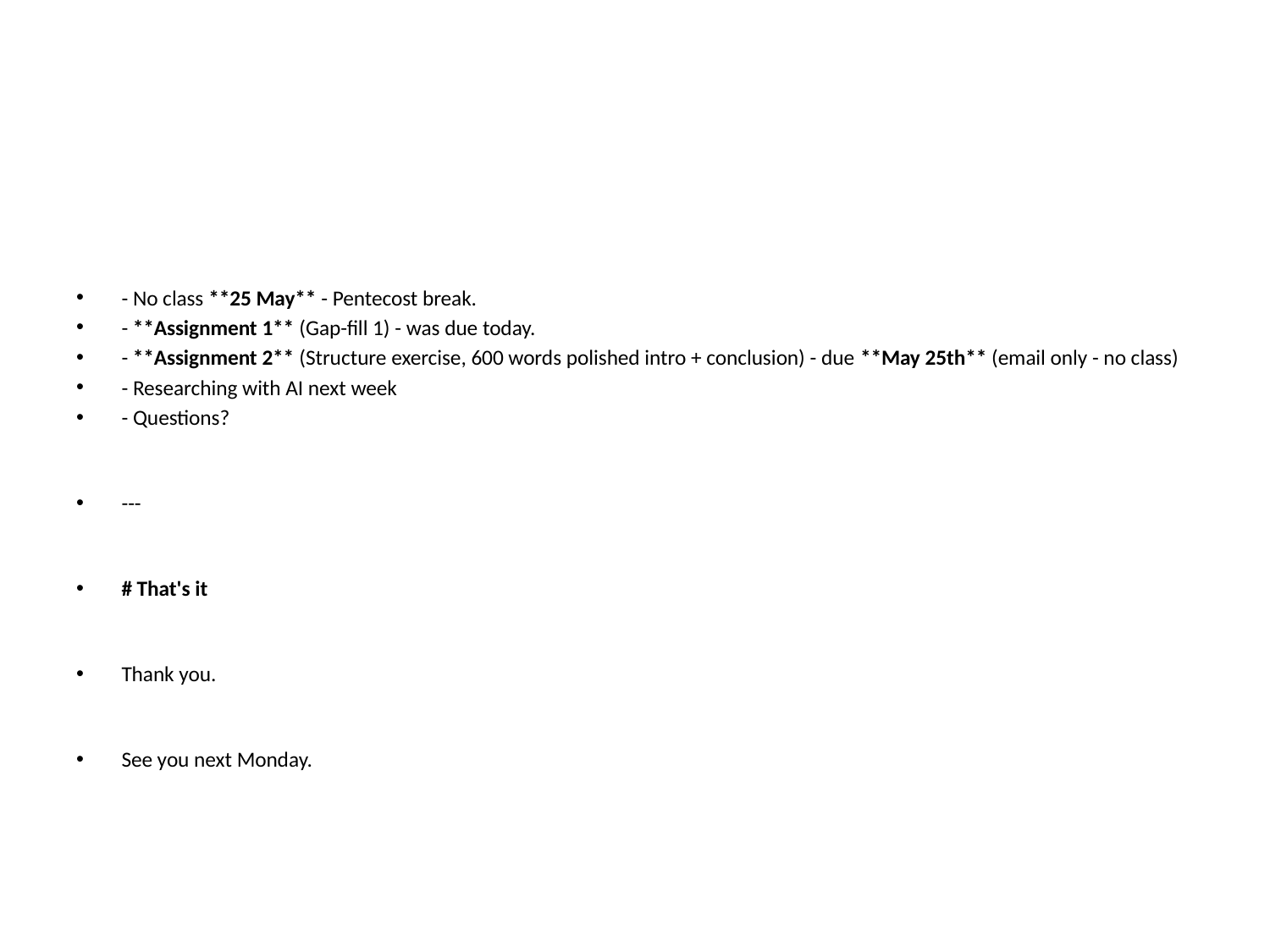

#

- No class **25 May** - Pentecost break.
- **Assignment 1** (Gap-fill 1) - was due today.
- **Assignment 2** (Structure exercise, 600 words polished intro + conclusion) - due **May 25th** (email only - no class)
- Researching with AI next week
- Questions?

---

# That's it

Thank you.

See you next Monday.